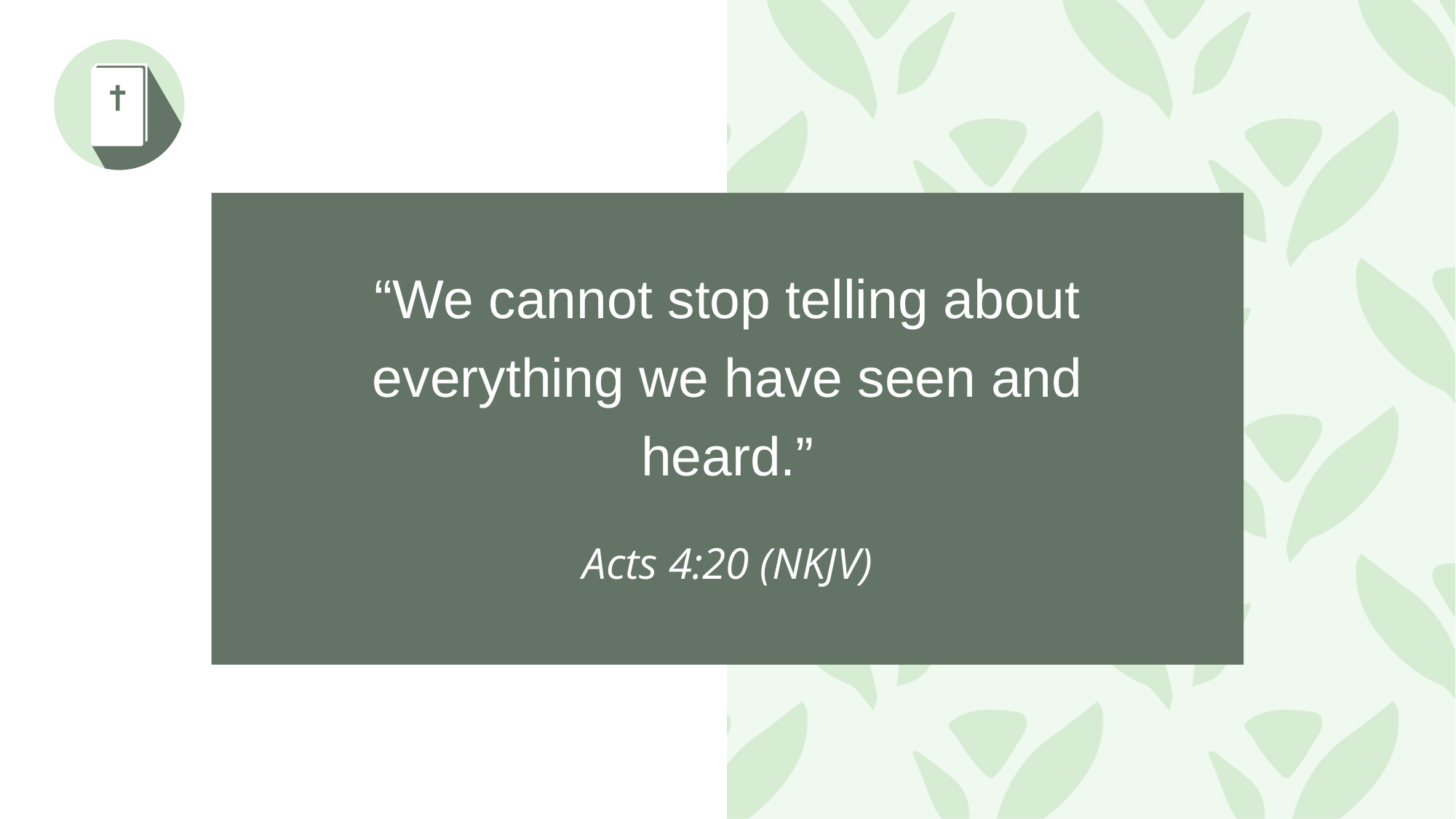

“We cannot stop telling about everything we have seen and heard.”

Acts 4:20 (NKJV)